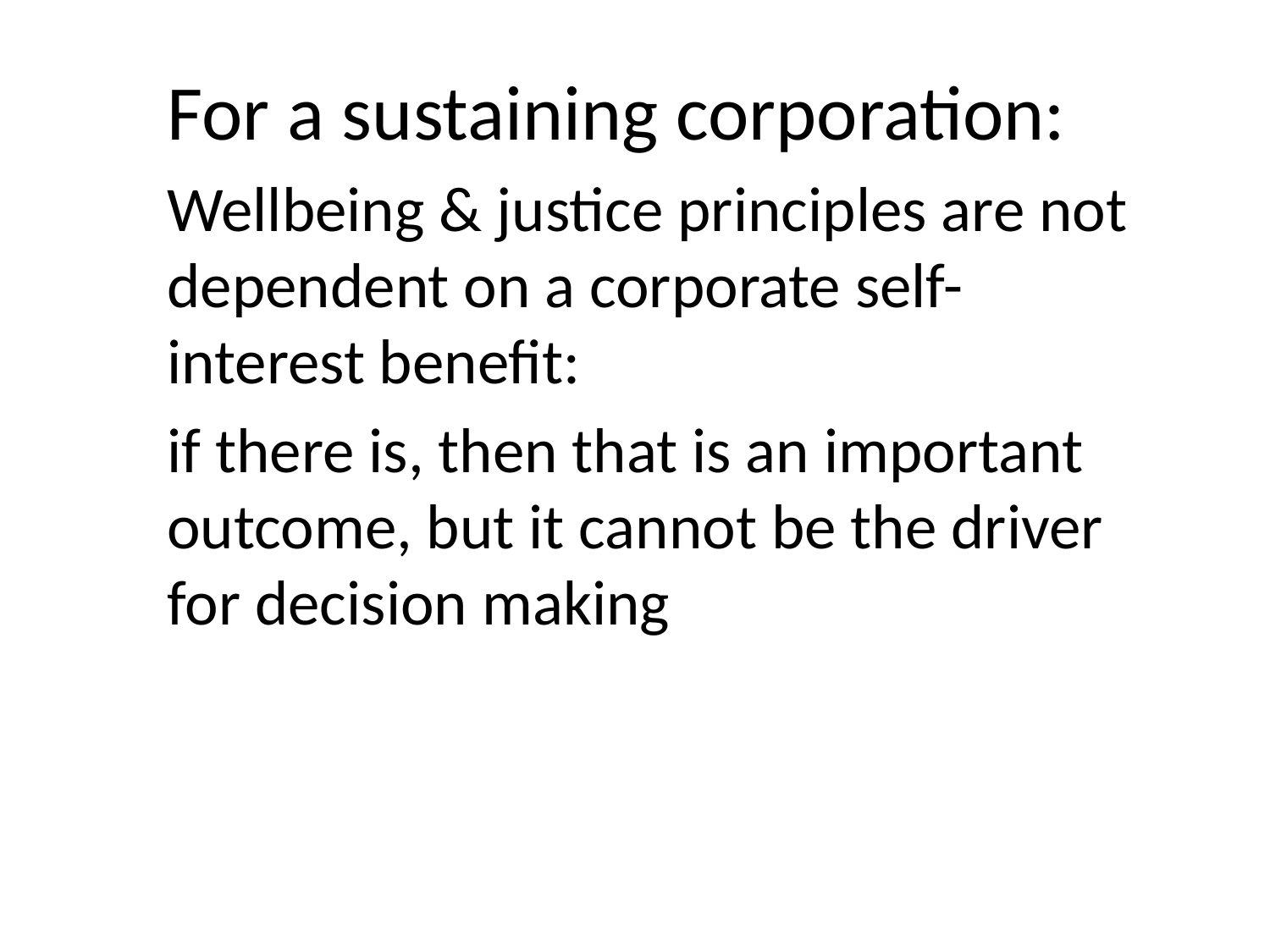

For a sustaining corporation:
Wellbeing & justice principles are not dependent on a corporate self-interest benefit:
if there is, then that is an important outcome, but it cannot be the driver for decision making